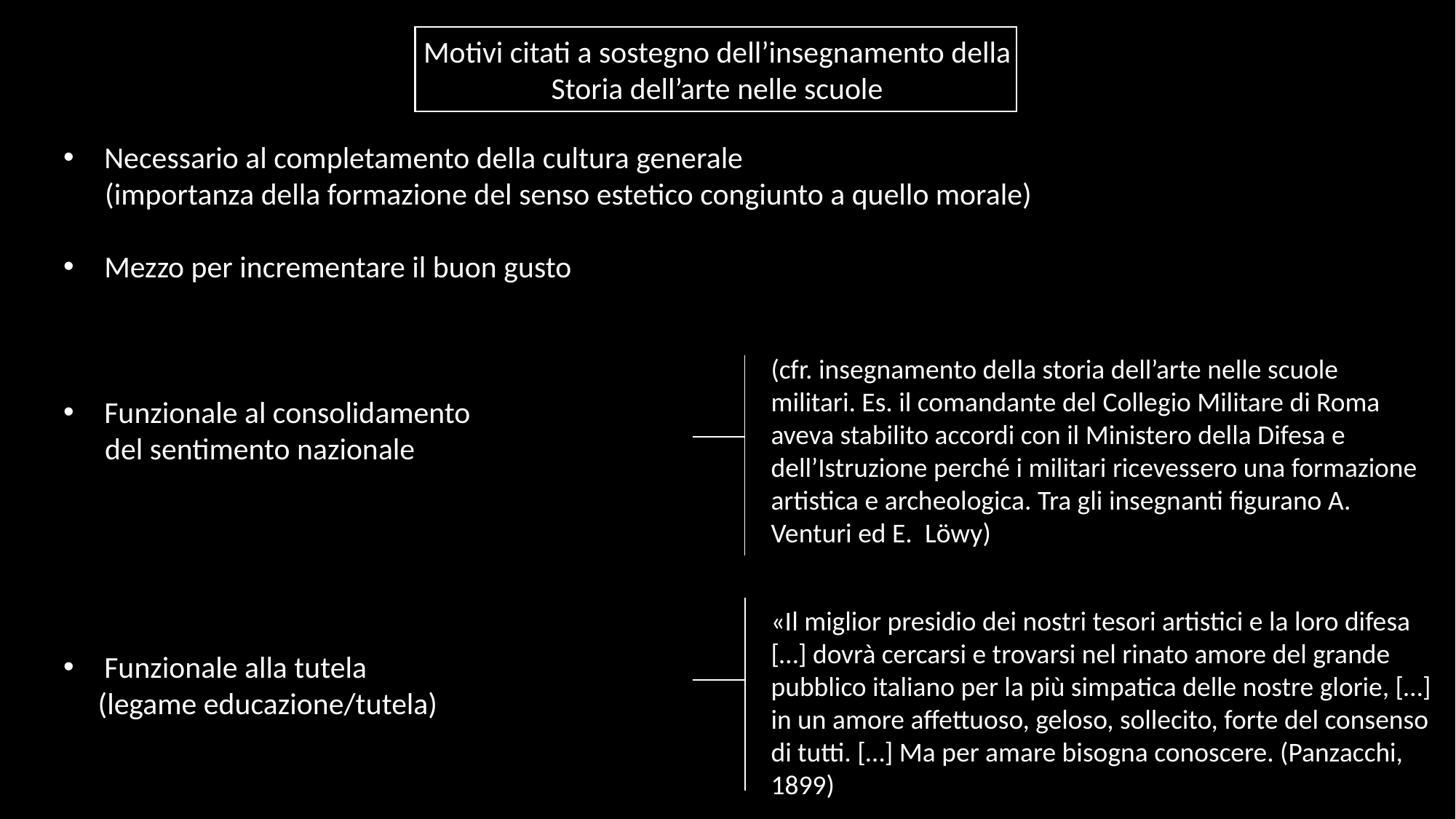

Motivi citati a sostegno dell’insegnamento della Storia dell’arte nelle scuole

Necessario al completamento della cultura generale
      (importanza della formazione del senso estetico congiunto a quello morale)

Mezzo per incrementare il buon gusto

Funzionale al consolidamento
      del sentimento nazionale

Funzionale alla tutela
     (legame educazione/tutela)

(cfr. insegnamento della storia dell’arte nelle scuole militari. Es. il comandante del Collegio Militare di Roma aveva stabilito accordi con il Ministero della Difesa e dell’Istruzione perché i militari ricevessero una formazione artistica e archeologica. Tra gli insegnanti figurano A. Venturi ed E.  Löwy)
«Il miglior presidio dei nostri tesori artistici e la loro difesa […] dovrà cercarsi e trovarsi nel rinato amore del grande pubblico italiano per la più simpatica delle nostre glorie, […] in un amore affettuoso, geloso, sollecito, forte del consenso di tutti. […] Ma per amare bisogna conoscere. (Panzacchi, 1899)